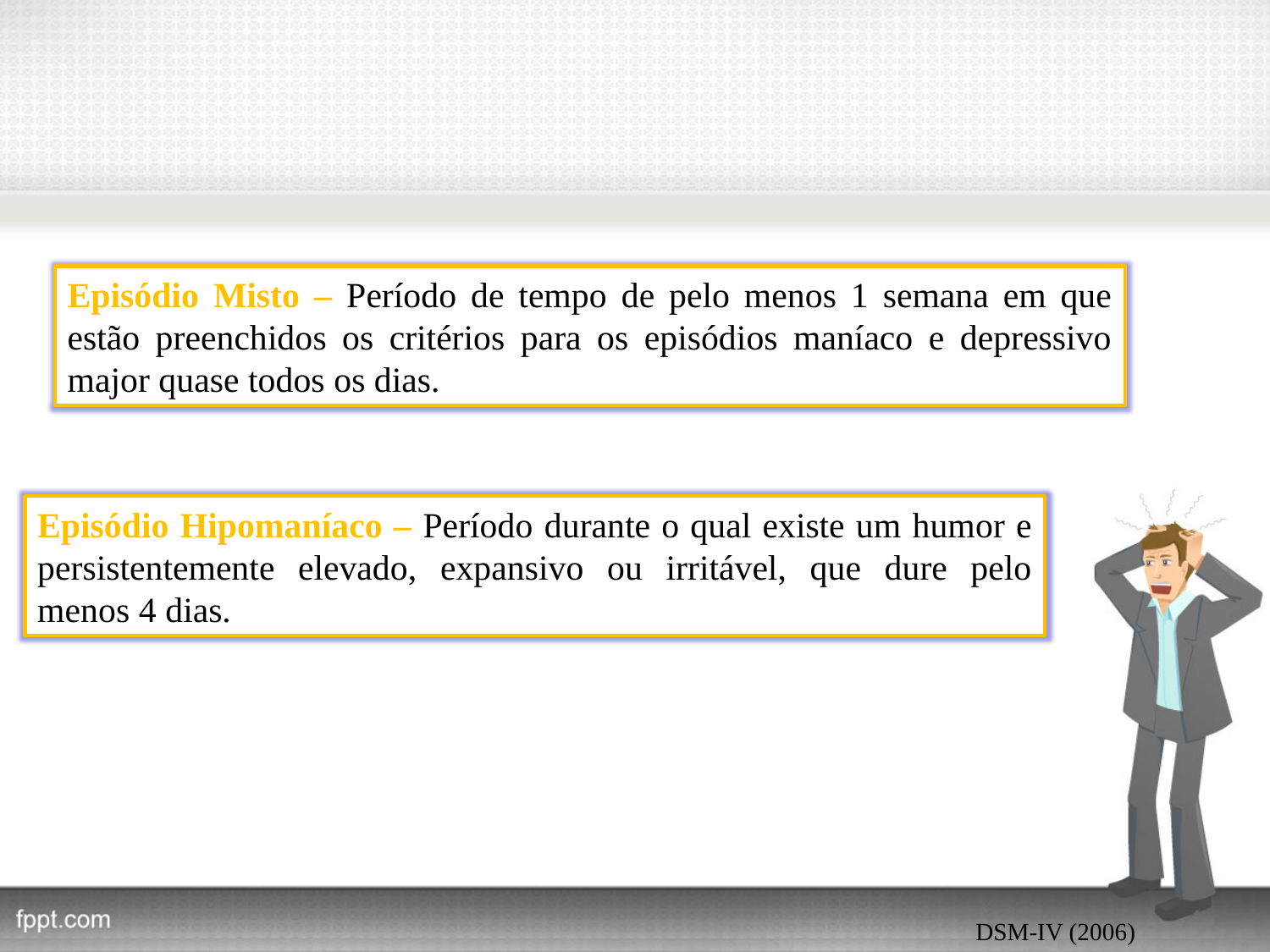

Episódio Misto – Período de tempo de pelo menos 1 semana em que estão preenchidos os critérios para os episódios maníaco e depressivo major quase todos os dias.
Episódio Hipomaníaco – Período durante o qual existe um humor e persistentemente elevado, expansivo ou irritável, que dure pelo menos 4 dias.
DSM-IV (2006)